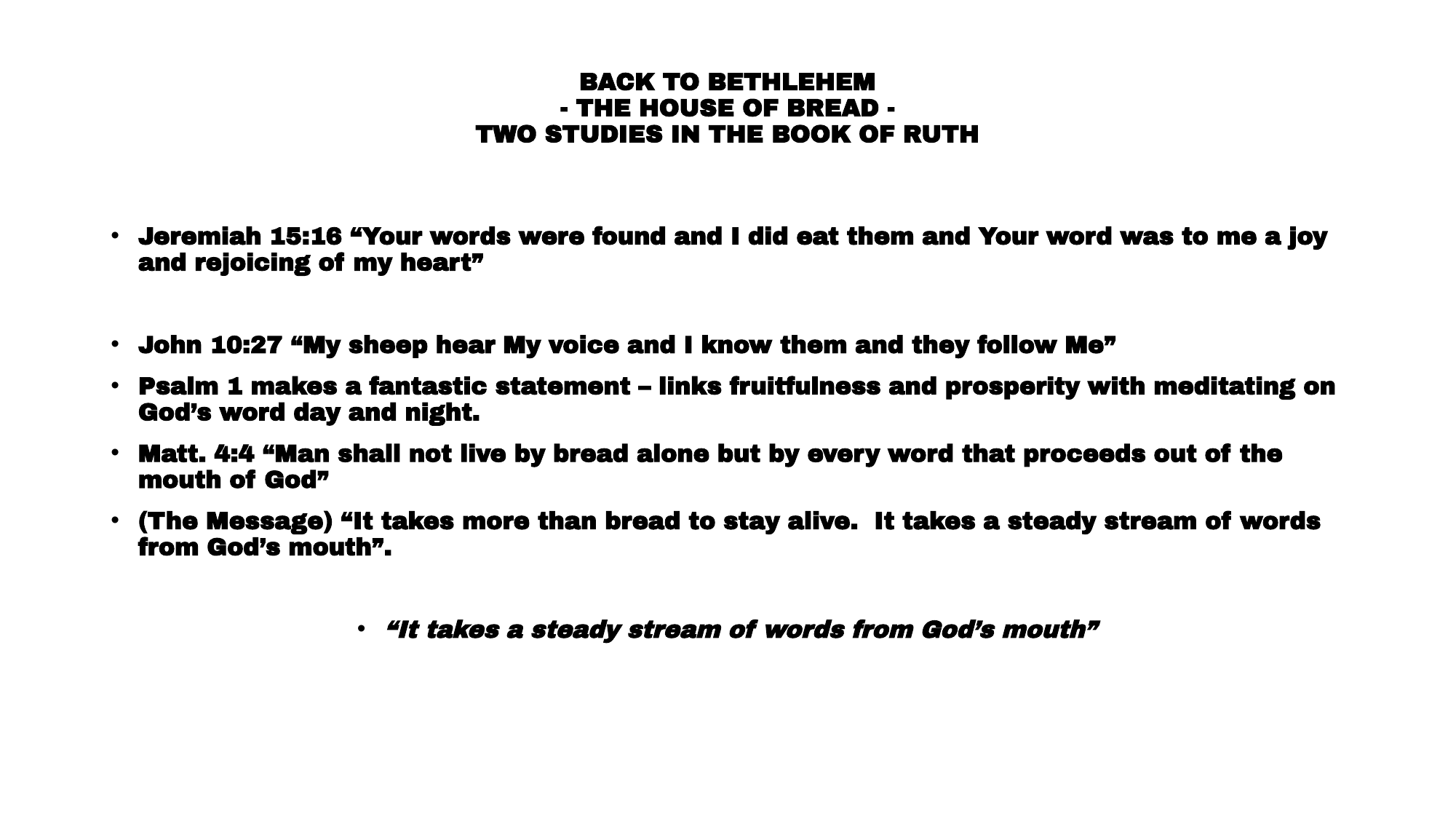

# BACK TO BETHLEHEM - THE HOUSE OF BREAD - TWO STUDIES IN THE BOOK OF RUTH
Jeremiah 15:16 “Your words were found and I did eat them and Your word was to me a joy and rejoicing of my heart”

John 10:27 “My sheep hear My voice and I know them and they follow Me”
Psalm 1 makes a fantastic statement – links fruitfulness and prosperity with meditating on God’s word day and night.
Matt. 4:4 “Man shall not live by bread alone but by every word that proceeds out of the mouth of God”
(The Message) “It takes more than bread to stay alive.  It takes a steady stream of words from God’s mouth”.

“It takes a steady stream of words from God’s mouth”